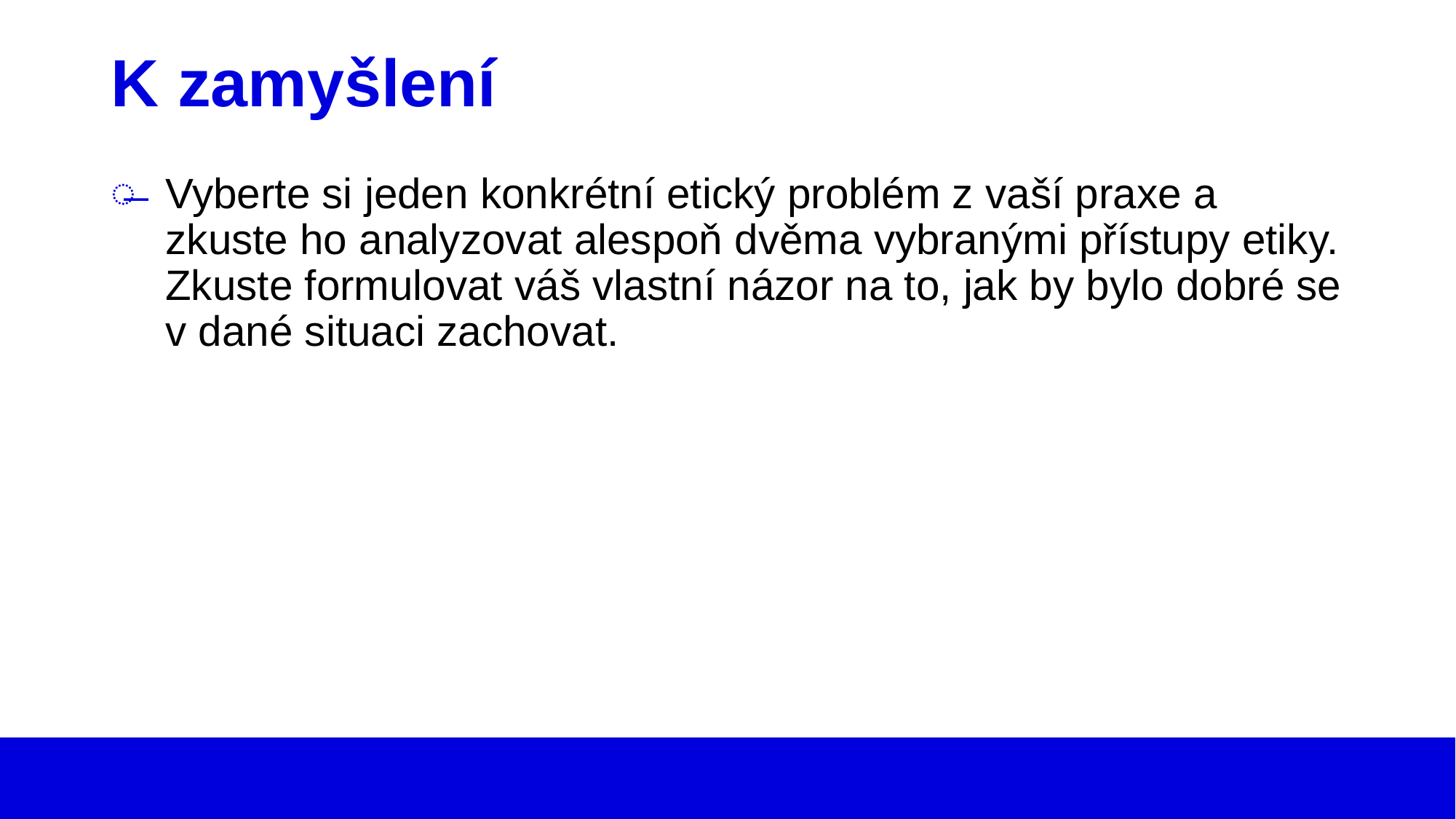

# K zamyšlení
Vyberte si jeden konkrétní etický problém z vaší praxe a zkuste ho analyzovat alespoň dvěma vybranými přístupy etiky. Zkuste formulovat váš vlastní názor na to, jak by bylo dobré se v dané situaci zachovat.